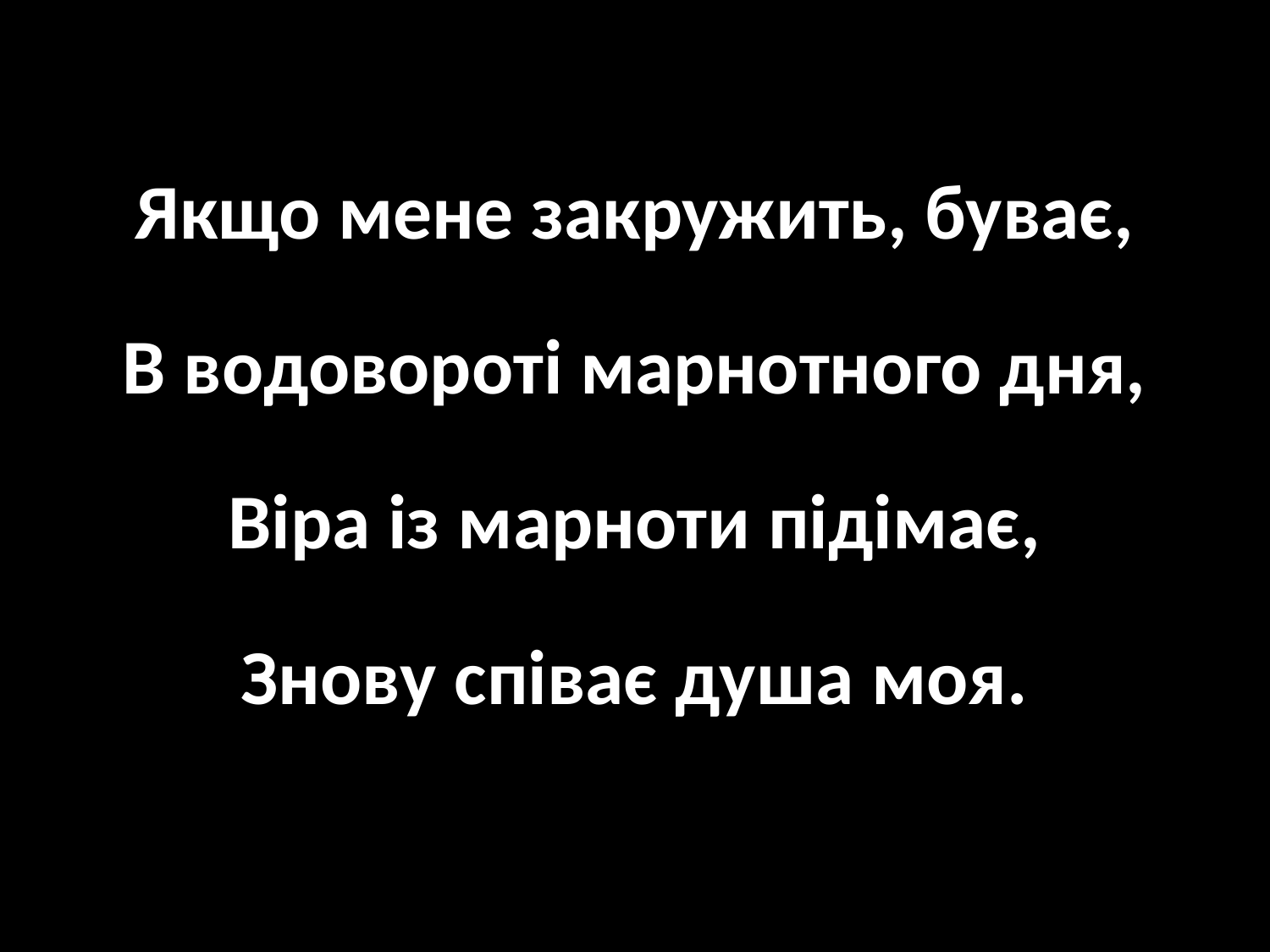

Якщо мене закружить, буває,
В водовороті марнотного дня,
Віра із марноти підімає,
Знову співає душа моя.

#